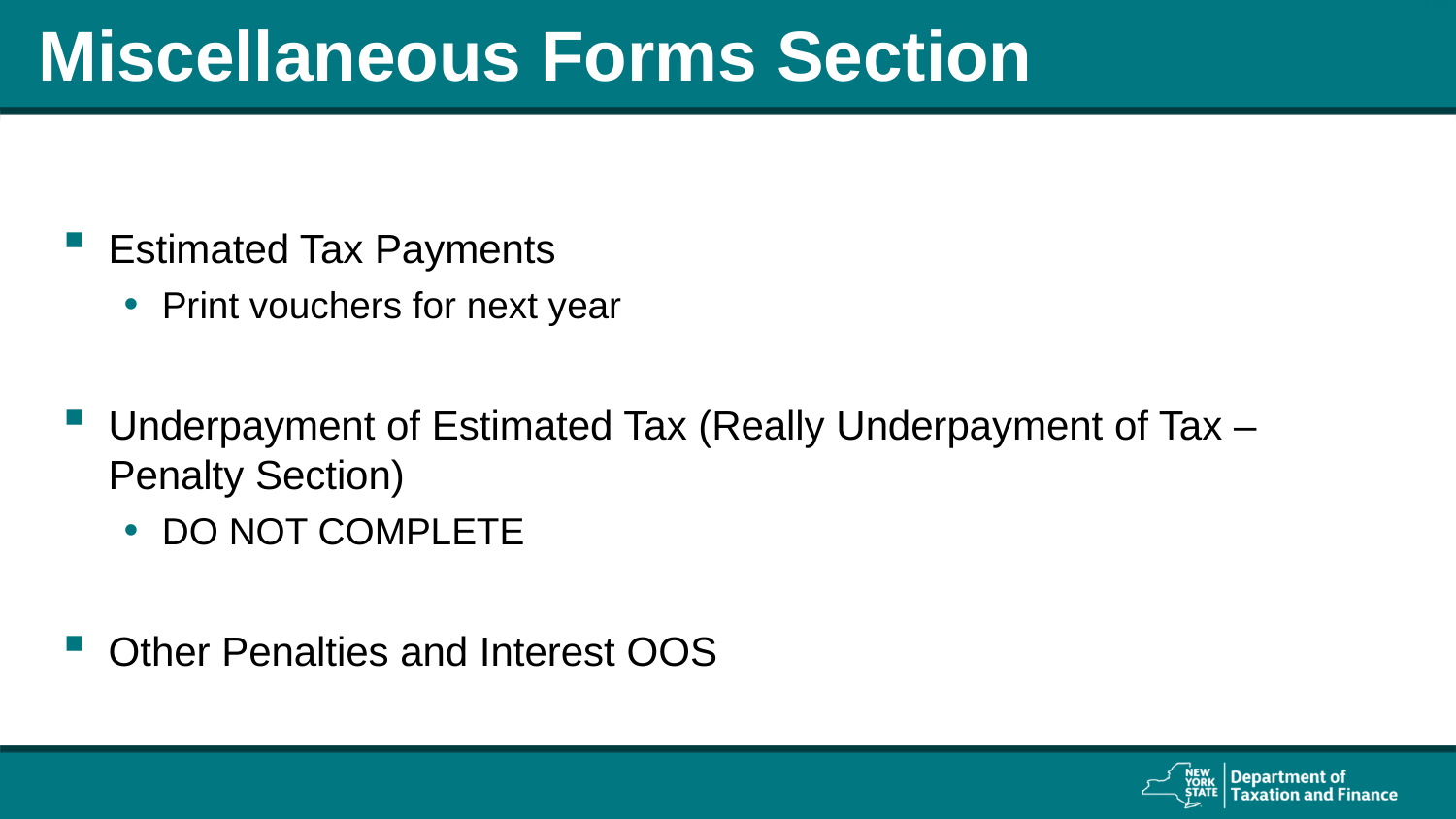

# Miscellaneous Forms Section

Estimated Tax Payments
Print vouchers for next year

Underpayment of Estimated Tax (Really Underpayment of Tax – Penalty Section)
DO NOT COMPLETE

Other Penalties and Interest OOS